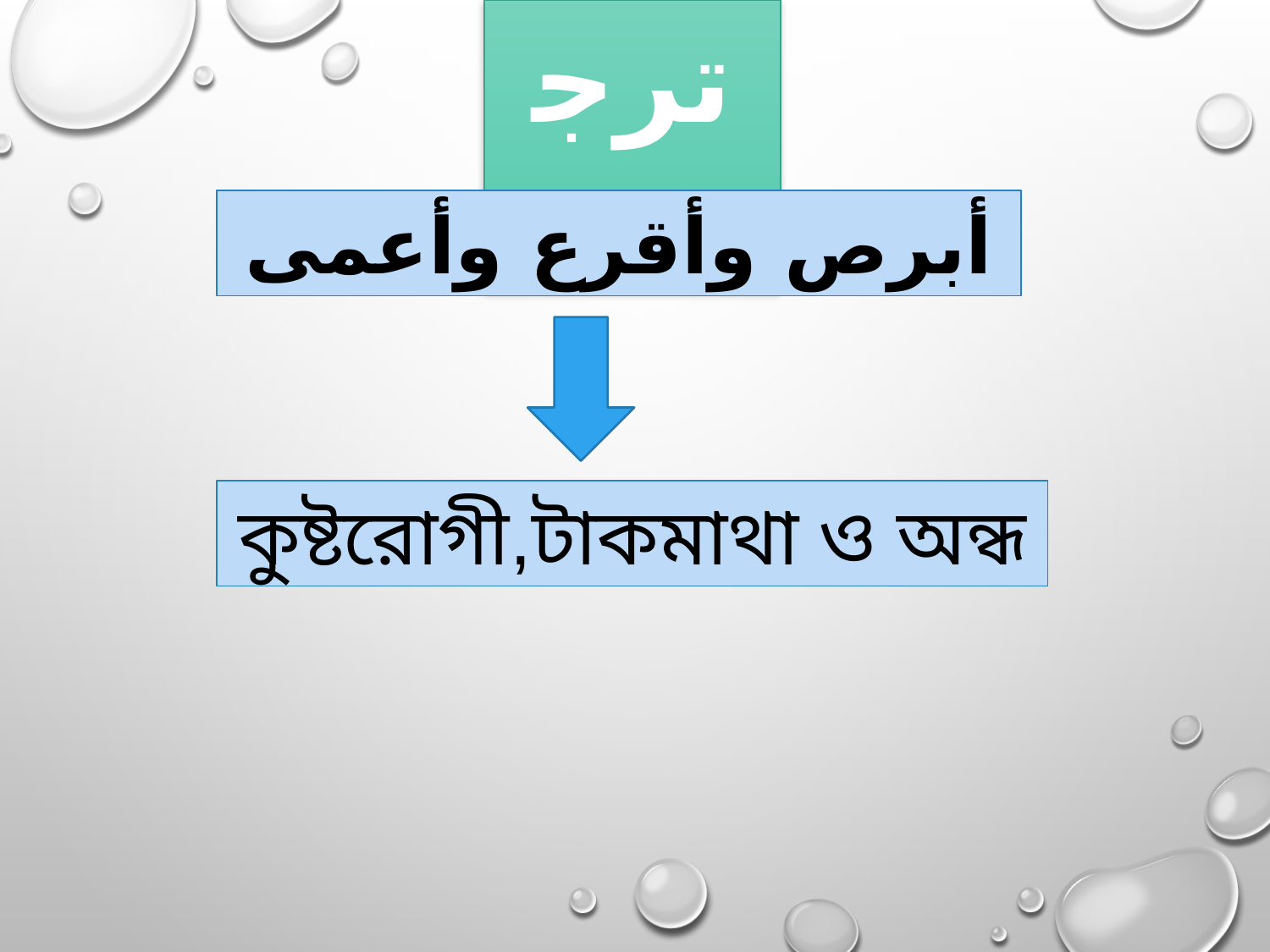

ترجمة
أبرص وأقرع وأعمى

কুষ্টরোগী,টাকমাথা ও অন্ধ